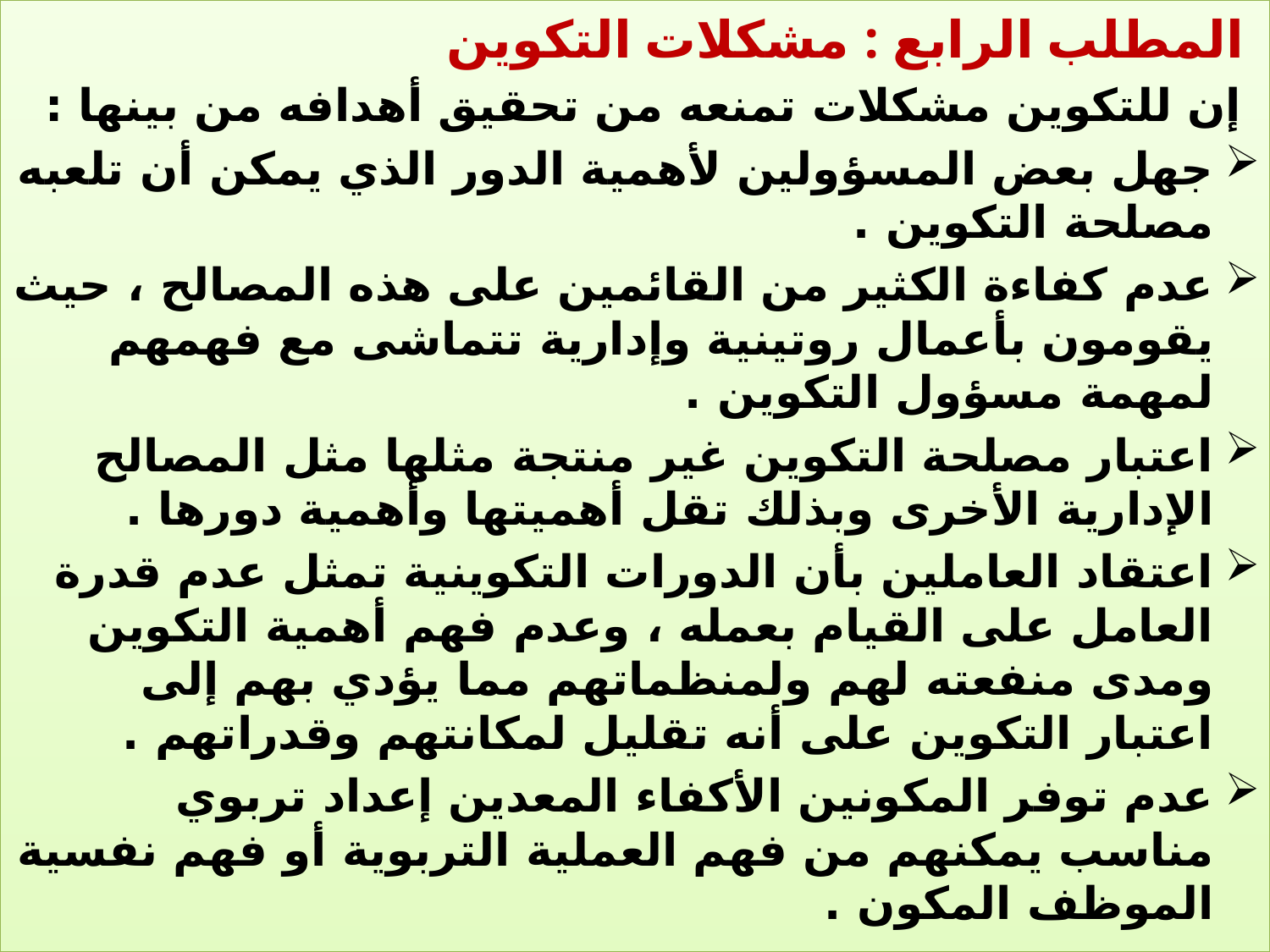

المطلب الرابع : مشكلات التكوين
 إن للتكوين مشكلات تمنعه من تحقيق أهدافه من بينها :
جهل بعض المسؤولين لأهمية الدور الذي يمكن أن تلعبه مصلحة التكوين .
عدم كفاءة الكثير من القائمين على هذه المصالح ، حيث يقومون بأعمال روتينية وإدارية تتماشى مع فهمهم لمهمة مسؤول التكوين .
اعتبار مصلحة التكوين غير منتجة مثلها مثل المصالح الإدارية الأخرى وبذلك تقل أهميتها وأهمية دورها .
اعتقاد العاملين بأن الدورات التكوينية تمثل عدم قدرة العامل على القيام بعمله ، وعدم فهم أهمية التكوين ومدى منفعته لهم ولمنظماتهم مما يؤدي بهم إلى اعتبار التكوين على أنه تقليل لمكانتهم وقدراتهم .
عدم توفر المكونين الأكفاء المعدين إعداد تربوي مناسب يمكنهم من فهم العملية التربوية أو فهم نفسية الموظف المكون .
#